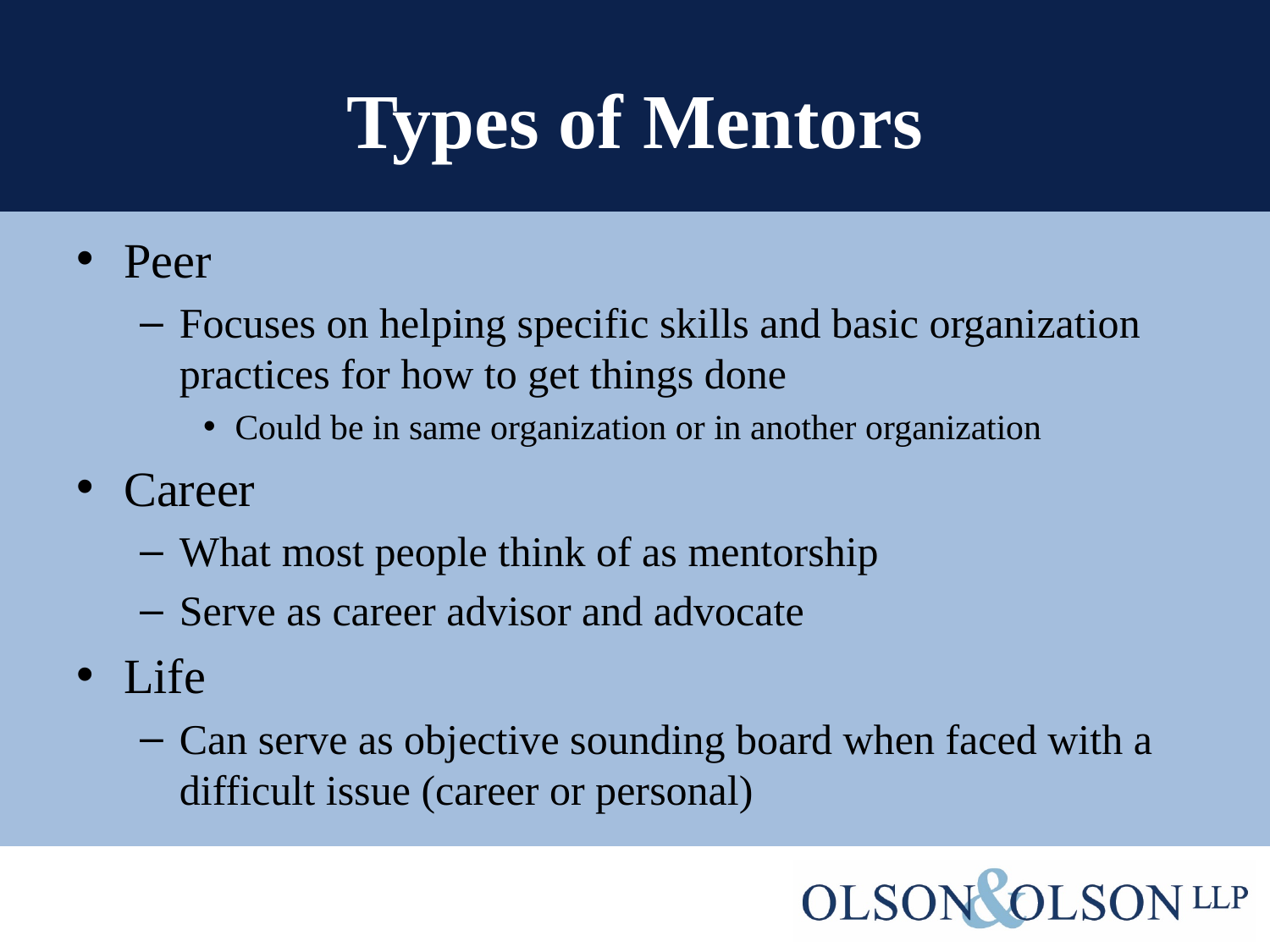

# Types of Mentors
Peer
Focuses on helping specific skills and basic organization practices for how to get things done
Could be in same organization or in another organization
Career
What most people think of as mentorship
Serve as career advisor and advocate
Life
Can serve as objective sounding board when faced with a difficult issue (career or personal)